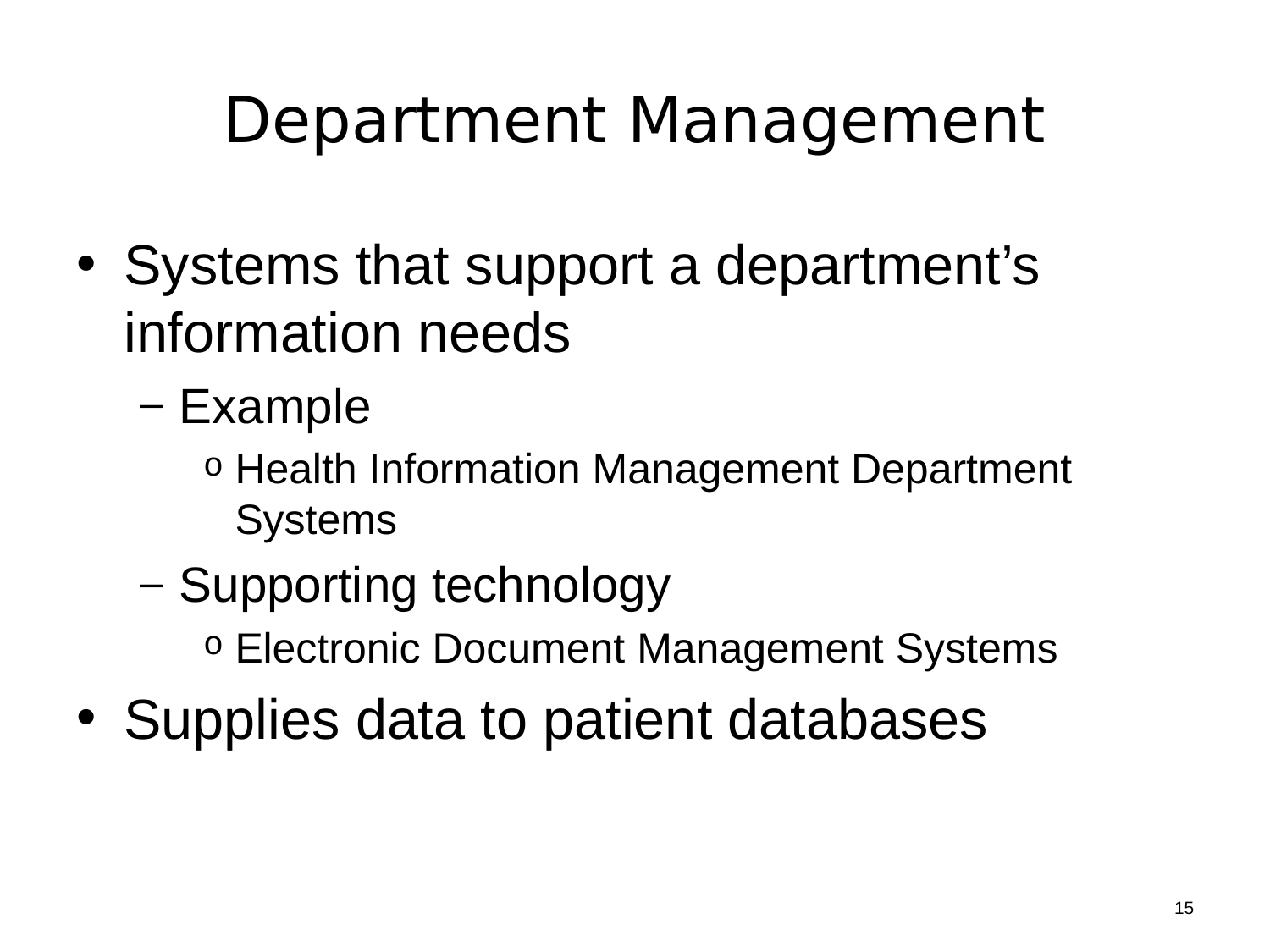

# Department Management
Systems that support a department’s information needs
Example
Health Information Management Department Systems
Supporting technology
Electronic Document Management Systems
Supplies data to patient databases
15